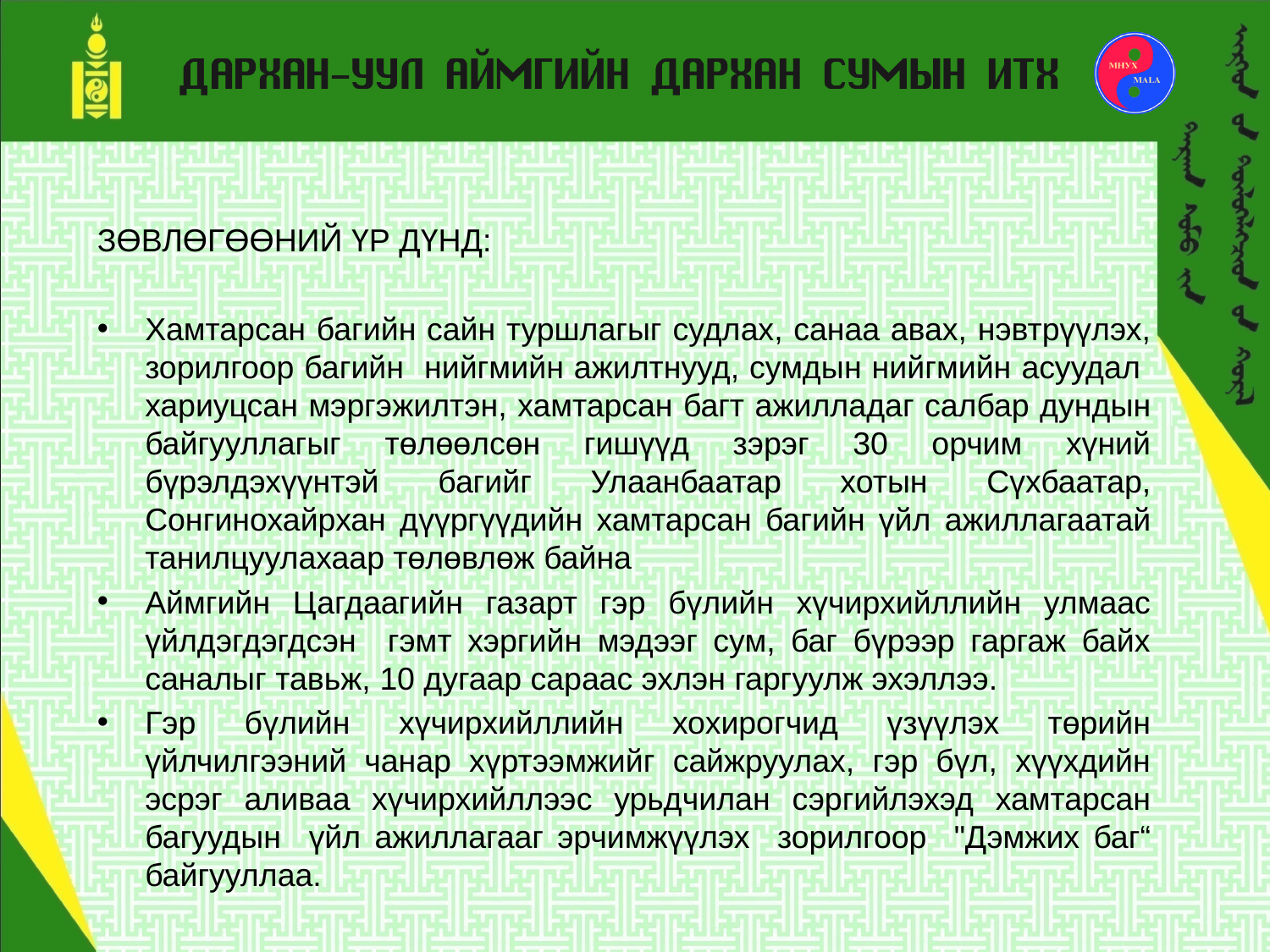

ЗӨВЛӨГӨӨНИЙ ҮР ДҮНД:

Хамтарсан багийн сайн туршлагыг судлах, санаа авах, нэвтрүүлэх, зорилгоор багийн  нийгмийн ажилтнууд, сумдын нийгмийн асуудал  хариуцсан мэргэжилтэн, хамтарсан багт ажилладаг салбар дундын байгууллагыг төлөөлсөн гишүүд зэрэг 30 орчим хүний бүрэлдэхүүнтэй багийг Улаанбаатар хотын Сүхбаатар, Сонгинохайрхан дүүргүүдийн хамтарсан багийн үйл ажиллагаатай танилцуулахаар төлөвлөж байна
Аймгийн Цагдаагийн газарт гэр бүлийн хүчирхийллийн улмаас үйлдэгдэгдсэн  гэмт хэргийн мэдээг сум, баг бүрээр гаргаж байх саналыг тавьж, 10 дугаар сараас эхлэн гаргуулж эхэллээ.
Гэр бүлийн хүчирхийллийн хохирогчид үзүүлэх төрийн үйлчилгээний чанар хүртээмжийг сайжруулах, гэр бүл, хүүхдийн эсрэг аливаа хүчирхийллээс урьдчилан сэргийлэхэд хамтарсан багуудын  үйл ажиллагааг эрчимжүүлэх  зорилгоор  "Дэмжих баг“ байгууллаа.